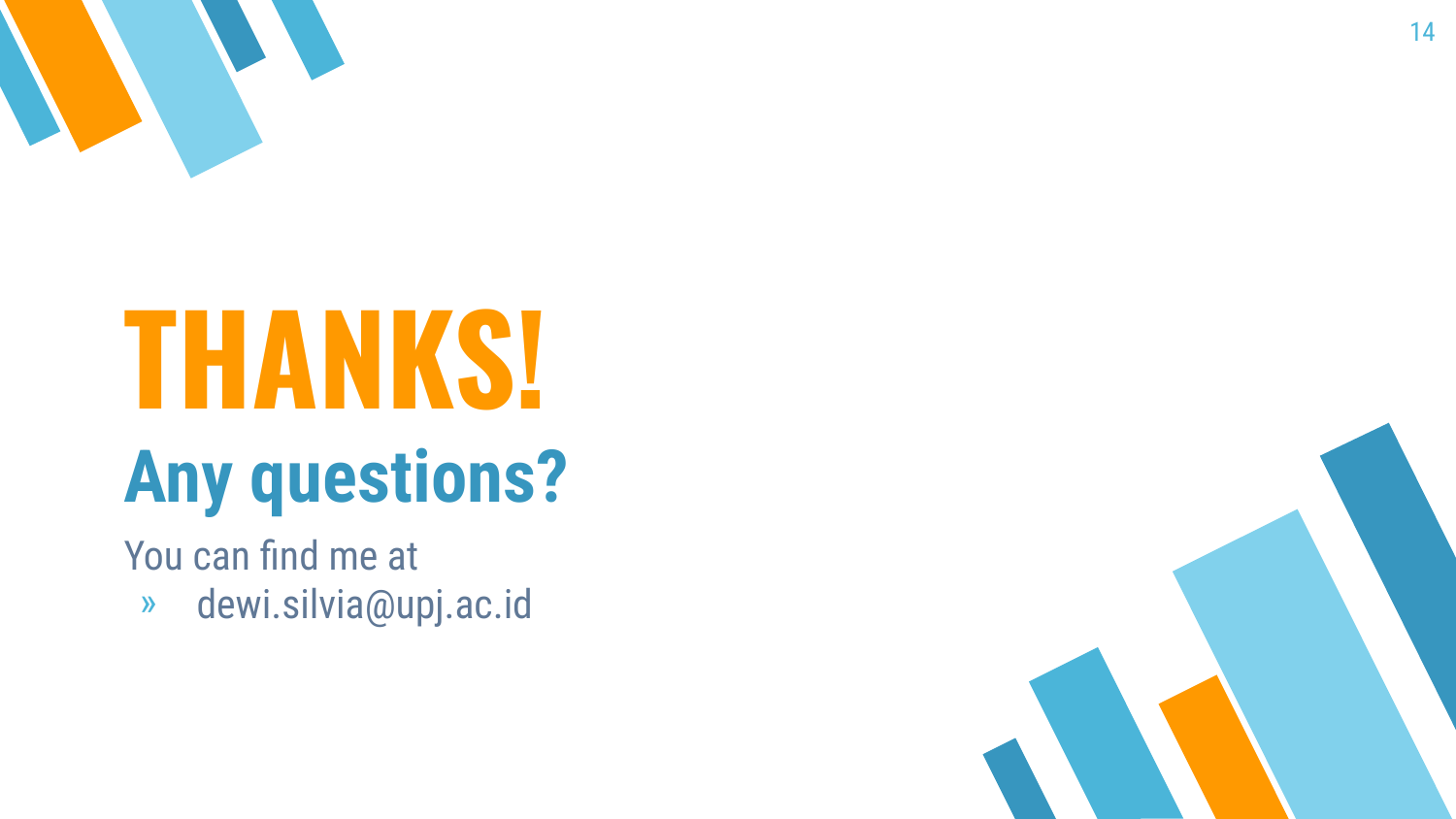

14
THANKS!
Any questions?
You can find me at
dewi.silvia@upj.ac.id